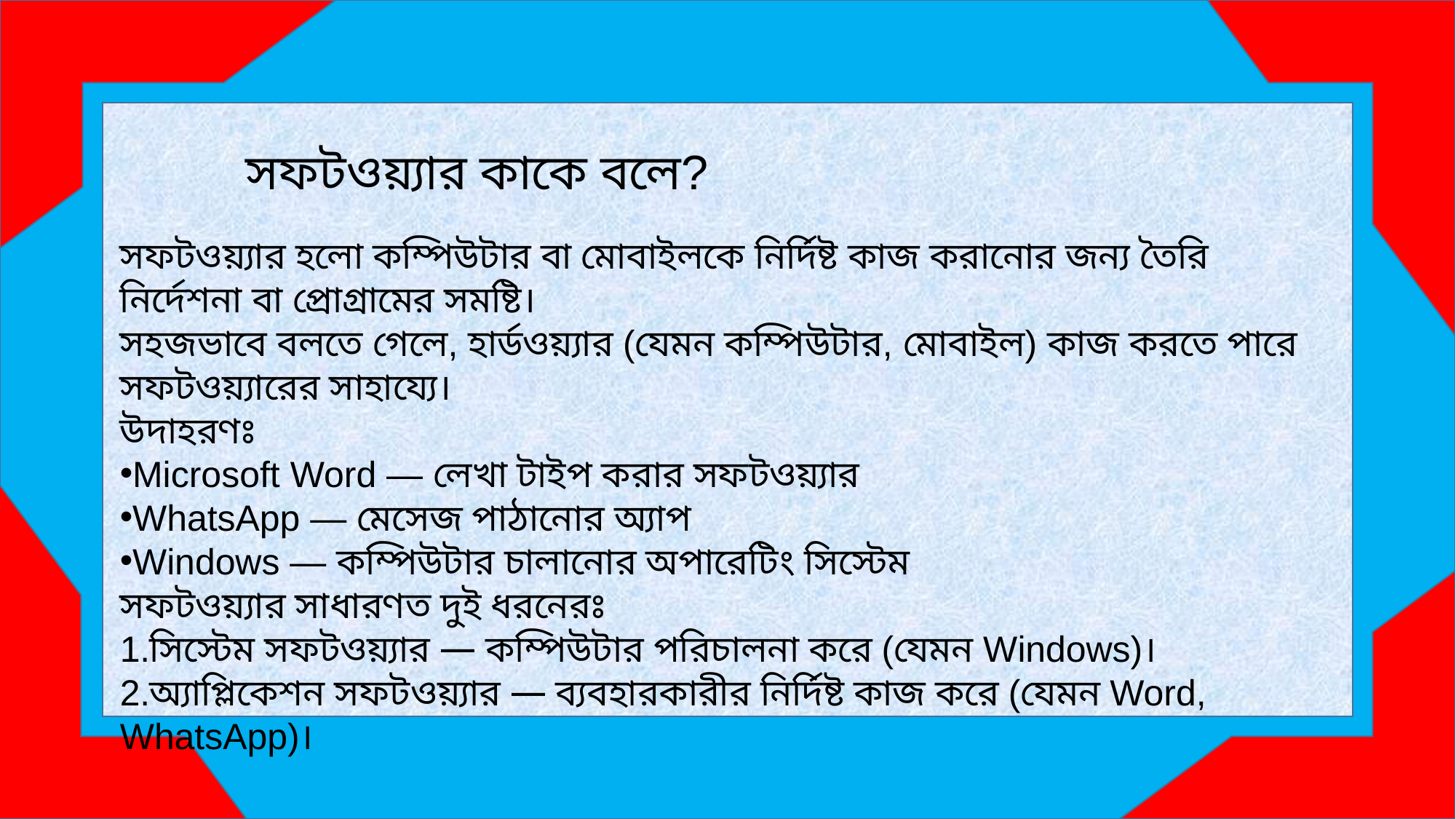

সফটওয়্যার কাকে বলে?
সফটওয়্যার হলো কম্পিউটার বা মোবাইলকে নির্দিষ্ট কাজ করানোর জন্য তৈরি নির্দেশনা বা প্রোগ্রামের সমষ্টি।
সহজভাবে বলতে গেলে, হার্ডওয়্যার (যেমন কম্পিউটার, মোবাইল) কাজ করতে পারে সফটওয়্যারের সাহায্যে।
উদাহরণঃ
Microsoft Word — লেখা টাইপ করার সফটওয়্যার
WhatsApp — মেসেজ পাঠানোর অ্যাপ
Windows — কম্পিউটার চালানোর অপারেটিং সিস্টেম
সফটওয়্যার সাধারণত দুই ধরনেরঃ
সিস্টেম সফটওয়্যার — কম্পিউটার পরিচালনা করে (যেমন Windows)।
অ্যাপ্লিকেশন সফটওয়্যার — ব্যবহারকারীর নির্দিষ্ট কাজ করে (যেমন Word, WhatsApp)।